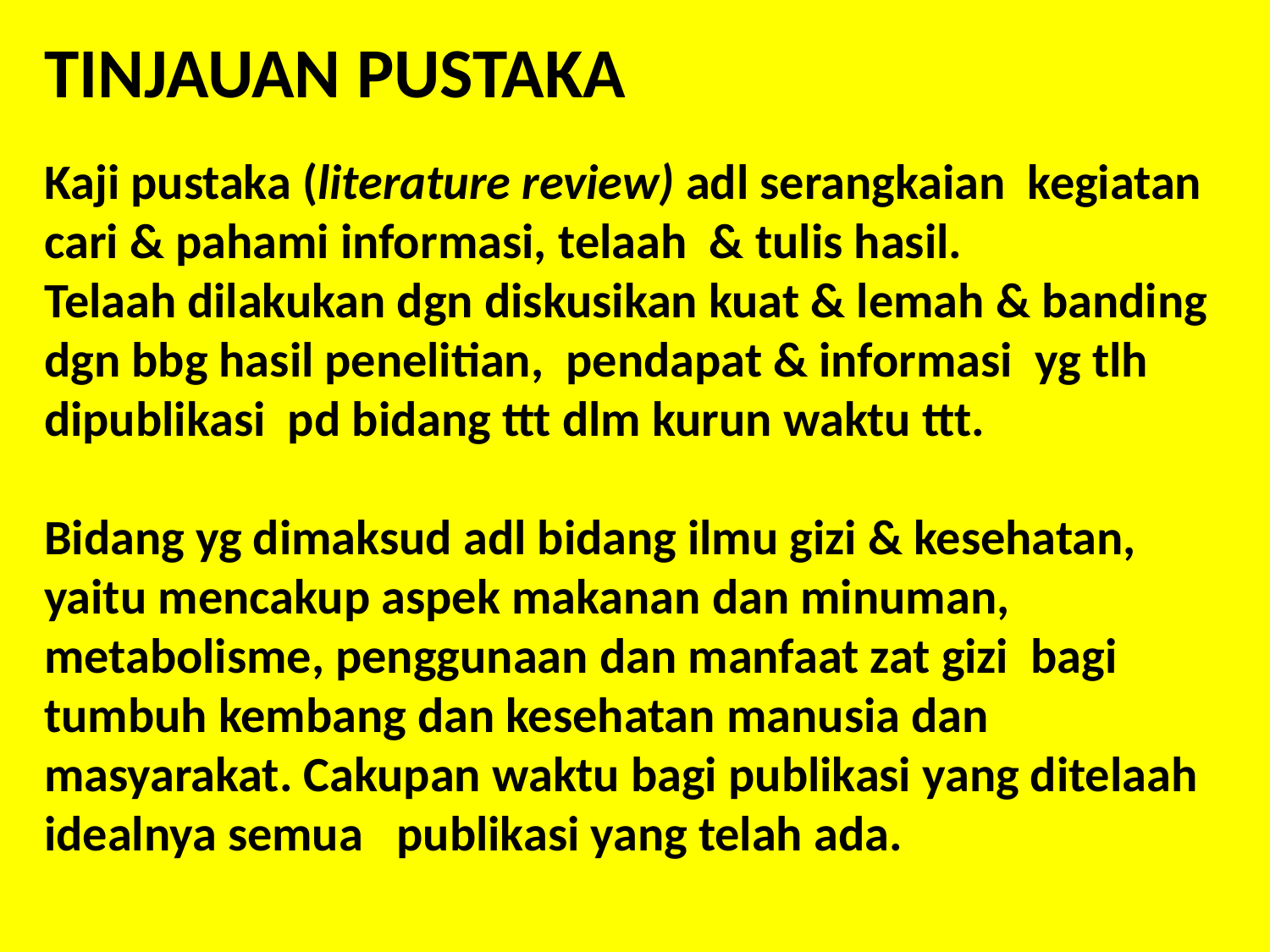

TINJAUAN PUSTAKA

Kaji pustaka (literature review) adl serangkaian  kegiatan cari & pahami informasi, telaah  & tulis hasil.
Telaah dilakukan dgn diskusikan kuat & lemah & banding dgn bbg hasil penelitian,  pendapat & informasi  yg tlh dipublikasi  pd bidang ttt dlm kurun waktu ttt.

Bidang yg dimaksud adl bidang ilmu gizi & kesehatan, yaitu mencakup aspek makanan dan minuman, metabolisme, penggunaan dan manfaat zat gizi  bagi tumbuh kembang dan kesehatan manusia dan masyarakat. Cakupan waktu bagi publikasi yang ditelaah idealnya semua   publikasi yang telah ada.